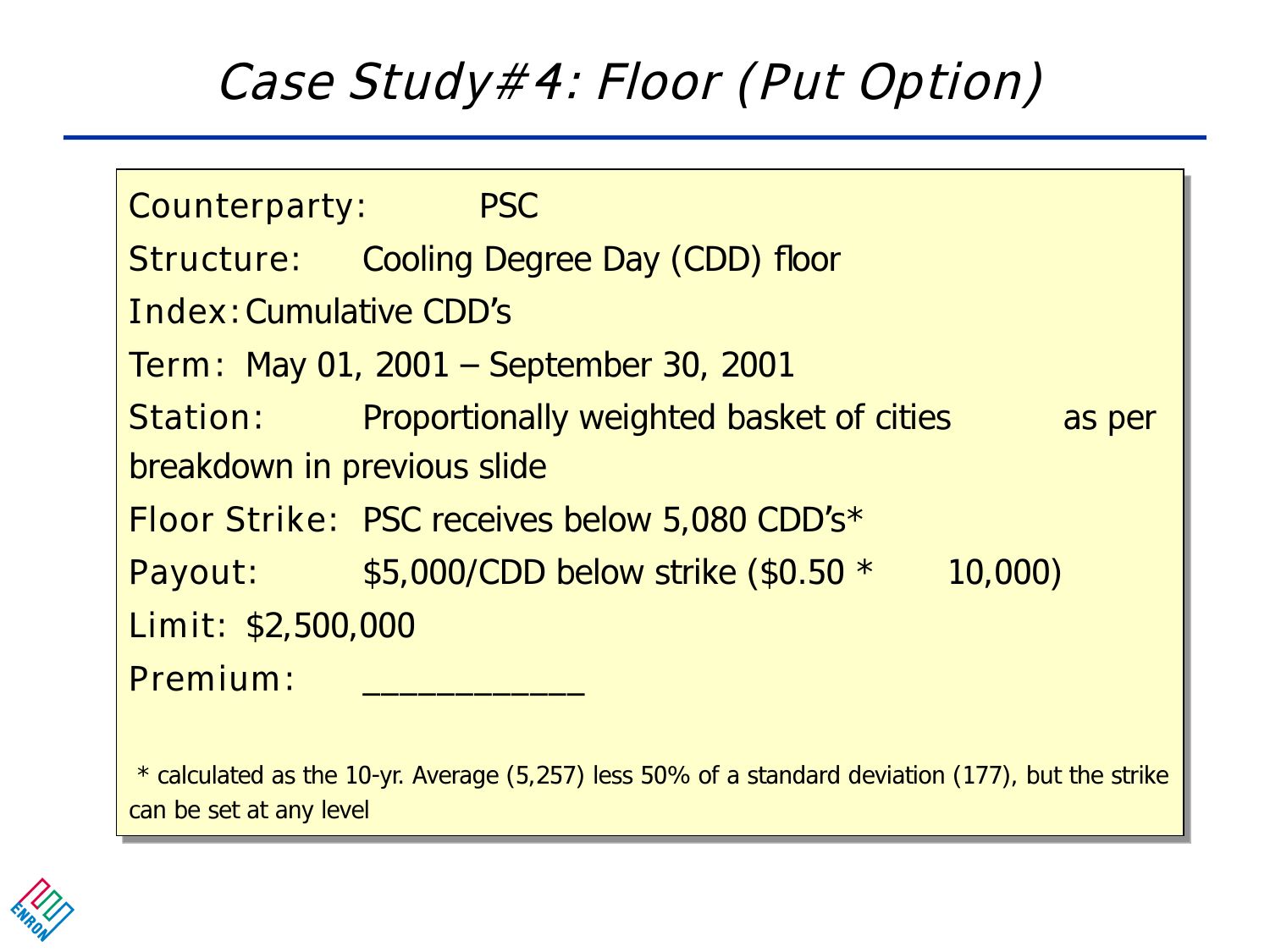

Case Study#4: Floor (Put Option)

# Counterparty:	PSC
Structure:		Cooling Degree Day (CDD) floor
Index:			Cumulative CDD’s
Term:			May 01, 2001 – September 30, 2001
Station:		Proportionally weighted basket of cities 			as per breakdown in previous slide
Floor Strike:		PSC receives below 5,080 CDD’s*
Payout:		$5,000/CDD below strike ($0.50 * 				10,000)
Limit:			$2,500,000
Premium:		____________

 * calculated as the 10-yr. Average (5,257) less 50% of a standard deviation (177), but the strike can be set at any level